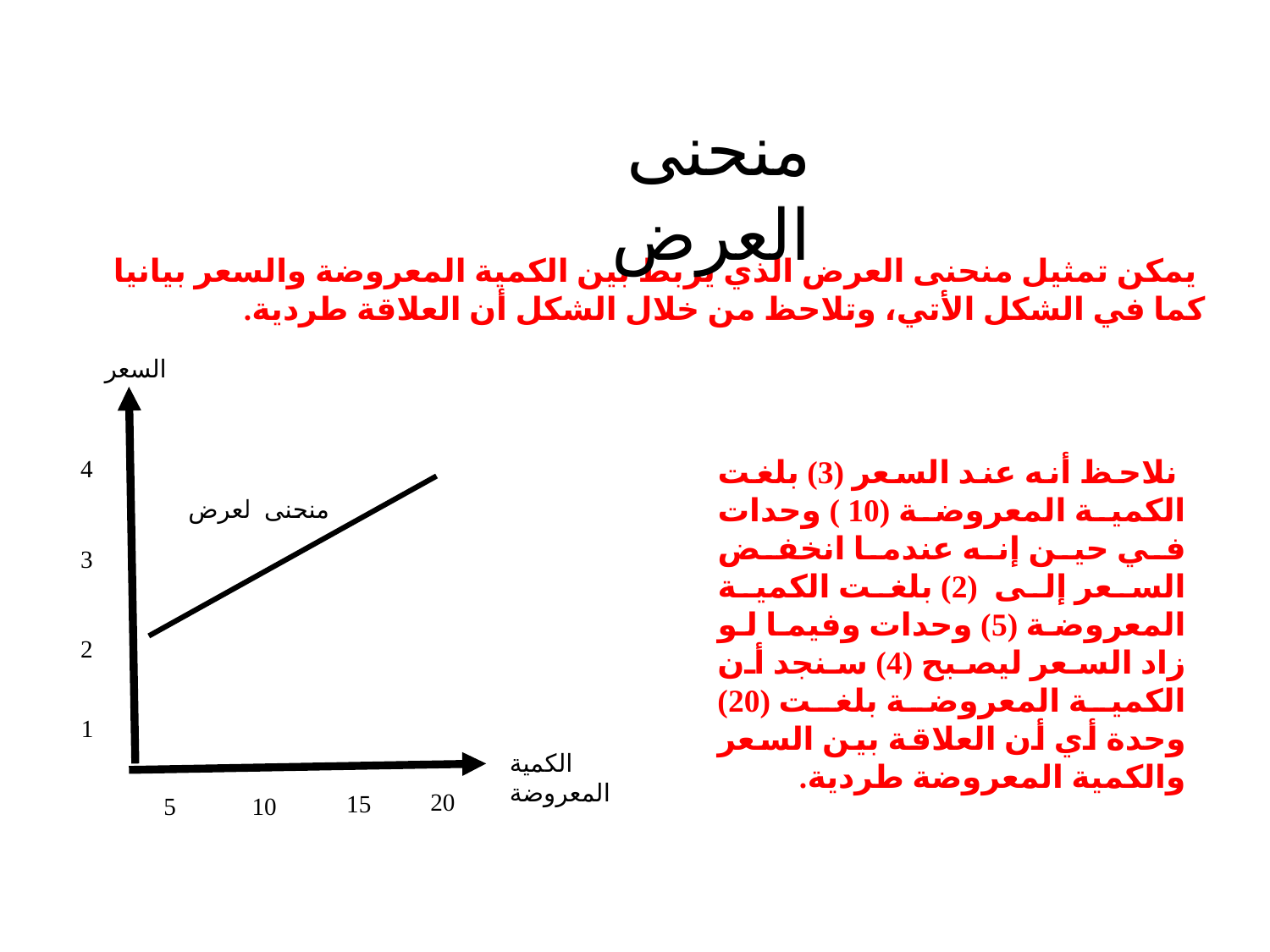

منحنى  العرض

     يمكن تمثيل منحنى العرض الذي يربط بين الكمية المعروضة والسعر بيانيا كما في الشكل الأتي، وتلاحظ من خلال الشكل أن العلاقة طردية.
السعر

4

3

2

1

منحنى العرض
الكمية المعروضة

20

15

5

10

     نلاحظ أنه عند السعر (3) بلغت الكمية المعروضة (10 ) وحدات في حين إنه عندما انخفض السعر إلى  (2) بلغت الكمية المعروضة (5) وحدات وفيما لو زاد السعر ليصبح (4) سنجد أن الكمية المعروضة بلغت (20) وحدة أي أن العلاقة بين السعر والكمية المعروضة طردية.